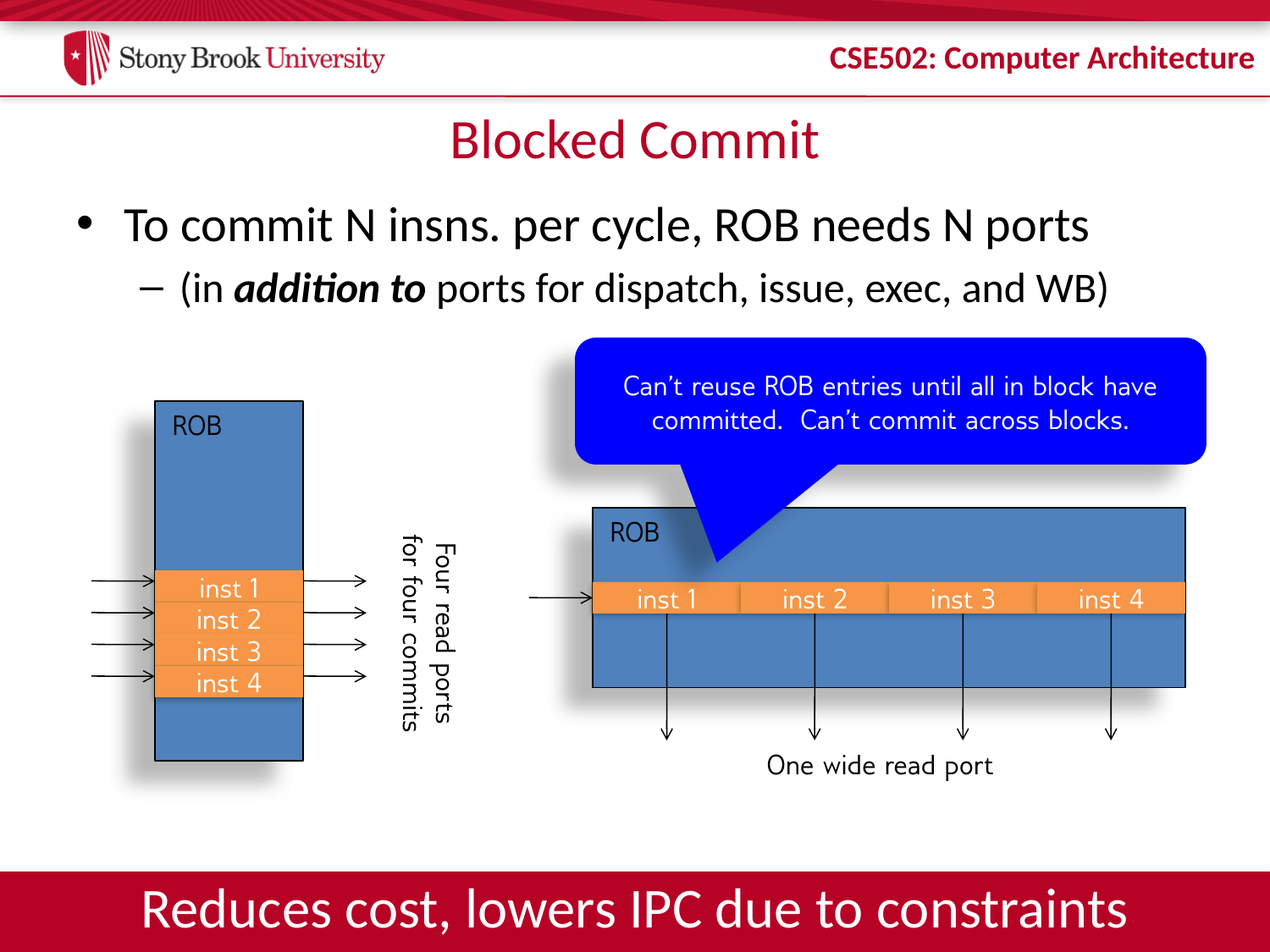

# Blocked Commit
To commit N insns. per cycle, ROB needs N ports
(in addition to ports for dispatch, issue, exec, and WB)
Can’t reuse ROB entries until all in block have committed.  Can’t commit across blocks.

ROB
Four read ports
for four commits

ROB
inst 1
inst 2
inst 3
inst 4
One wide read port
inst 1
inst 2
inst 3
inst 4
Reduces cost, lowers IPC due to constraints